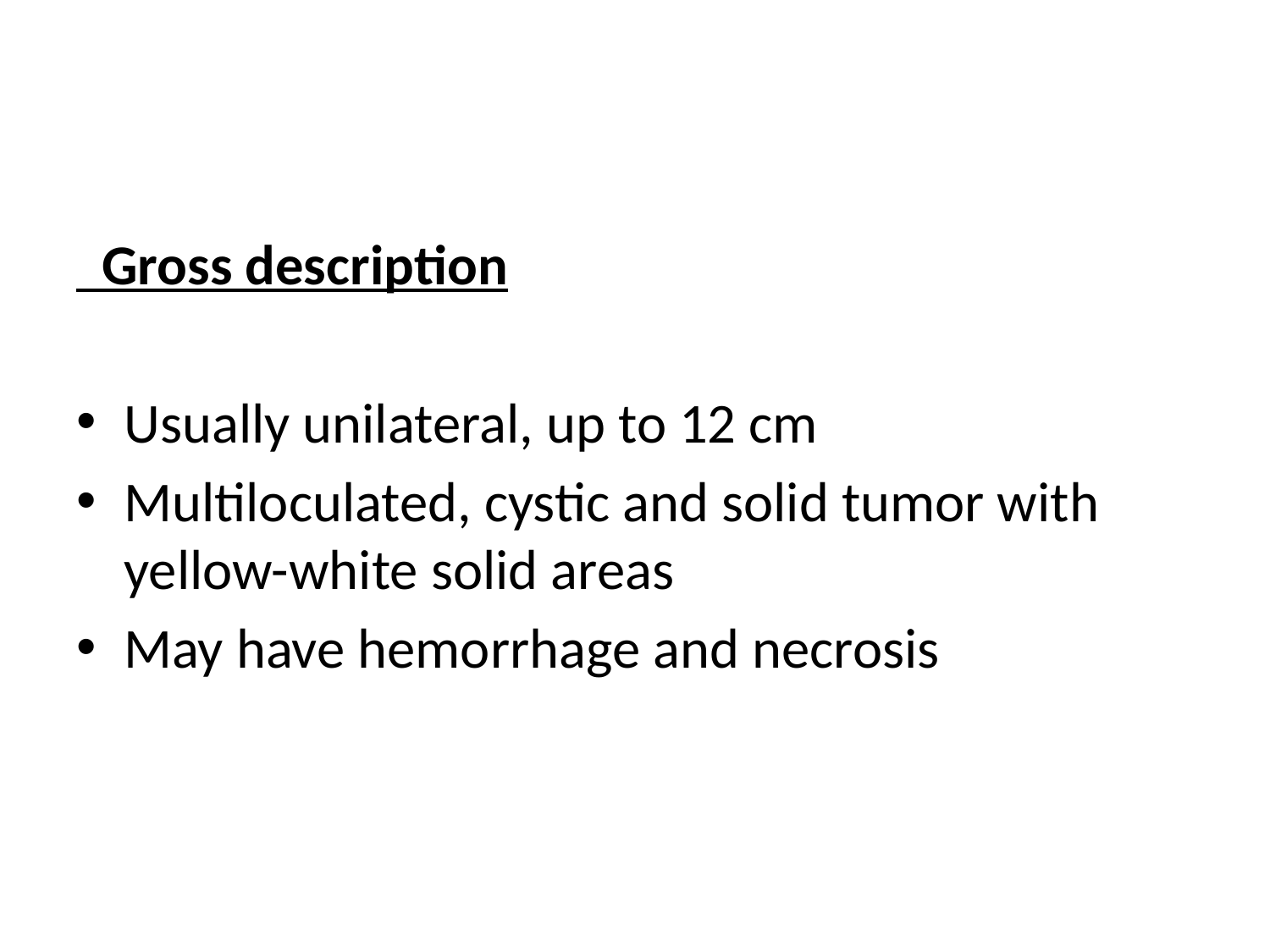

#
  Gross description

Usually unilateral, up to 12 cm
Multiloculated, cystic and solid tumor with yellow-white solid areas
May have hemorrhage and necrosis